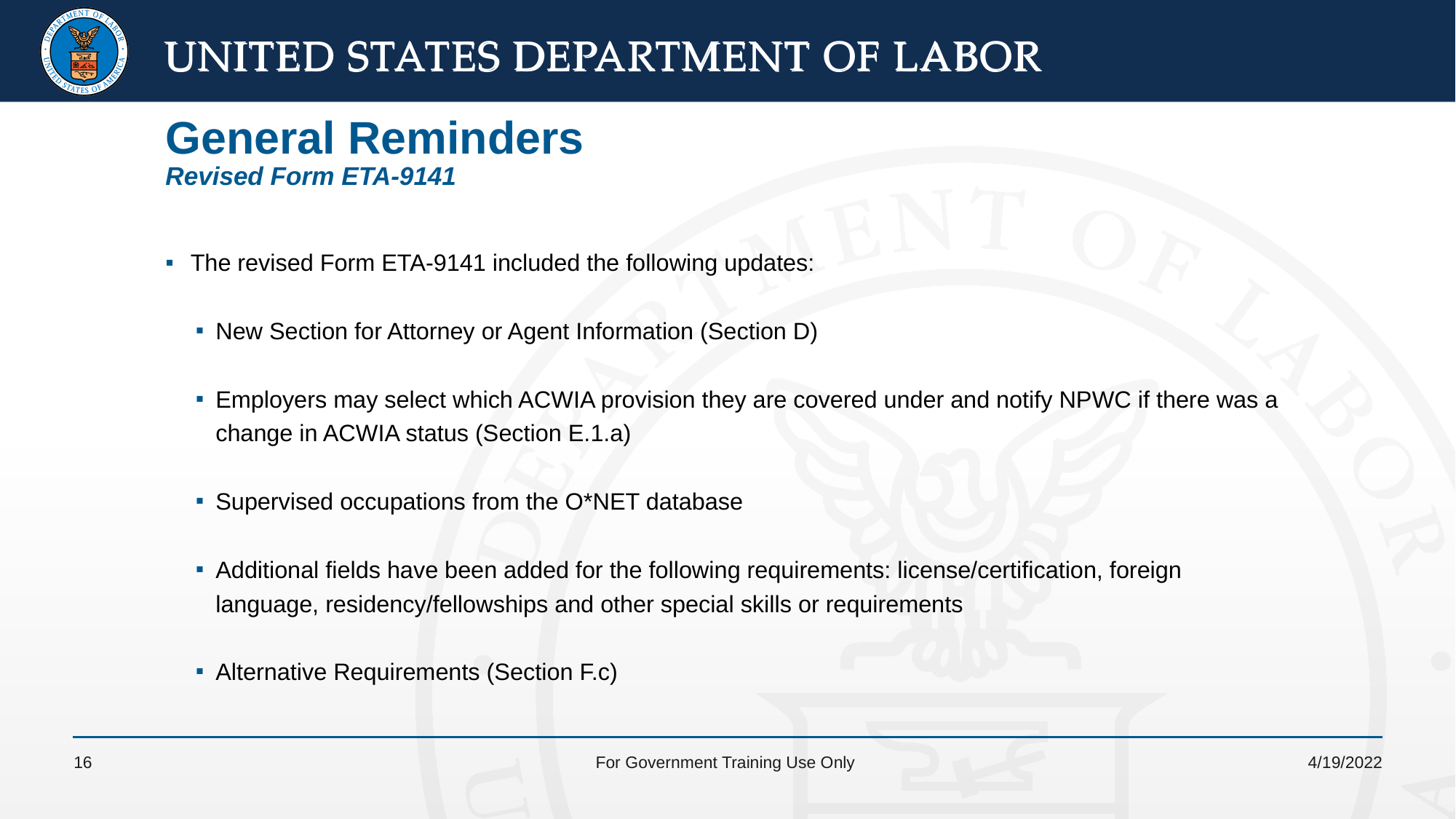

# General Reminders Revised Form ETA-9141
The revised Form ETA-9141 included the following updates:

New Section for Attorney or Agent Information (Section D)

Employers may select which ACWIA provision they are covered under and notify NPWC if there was a change in ACWIA status (Section E.1.a)

Supervised occupations from the O*NET database

Additional fields have been added for the following requirements: license/certification, foreign language, residency/fellowships and other special skills or requirements

Alternative Requirements (Section F.c)

16
For Government Training Use Only
4/19/2022